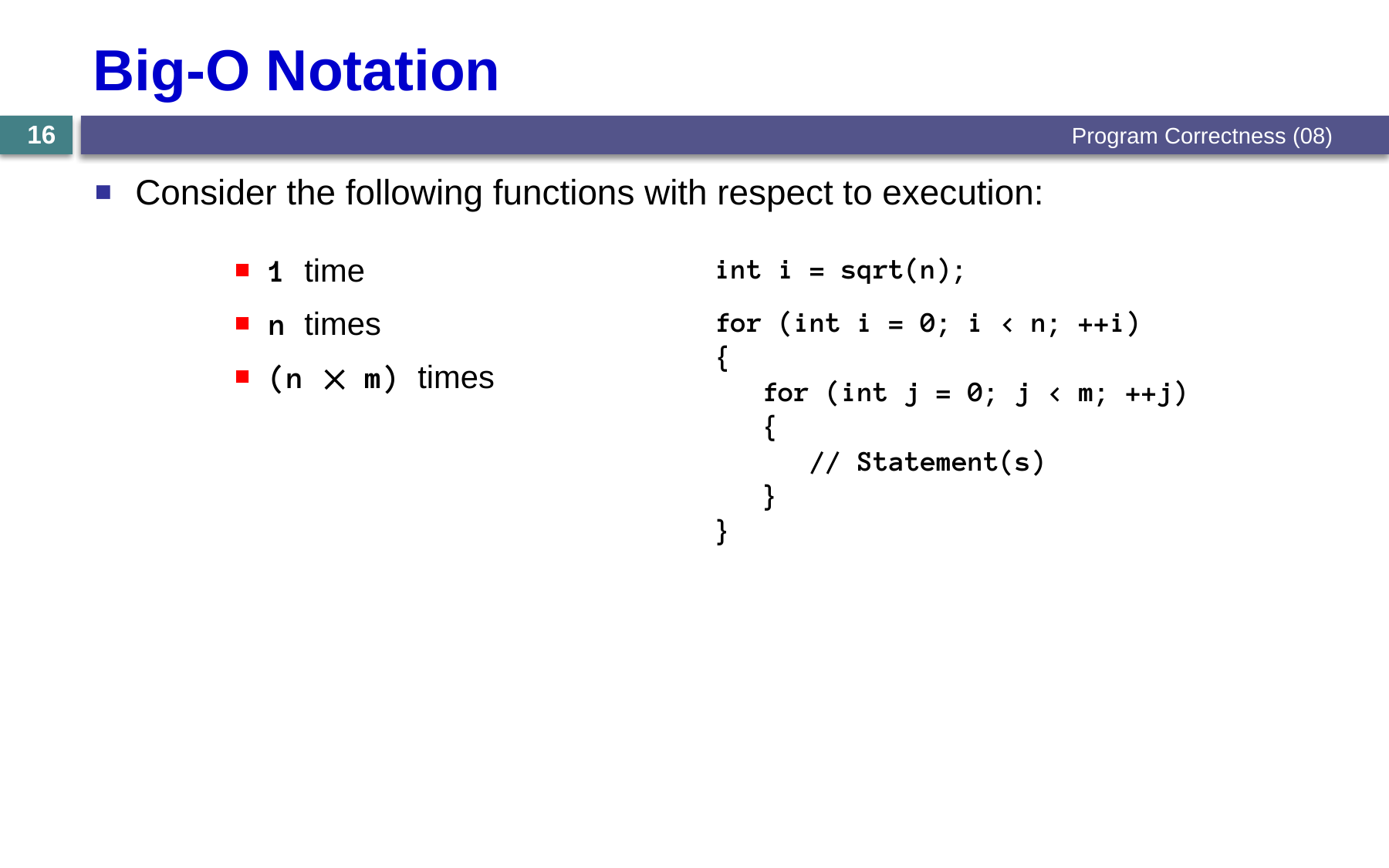

# Big-O Notation
Program Correctness (08)
16
Consider the following functions with respect to execution:
1 time
int i = sqrt(n);
n times
for (int i = 0; i < n; ++i)
{
   for (int j = 0; j < m; ++j)
   {
      // Statement(s)
   }
}
(n × m) times